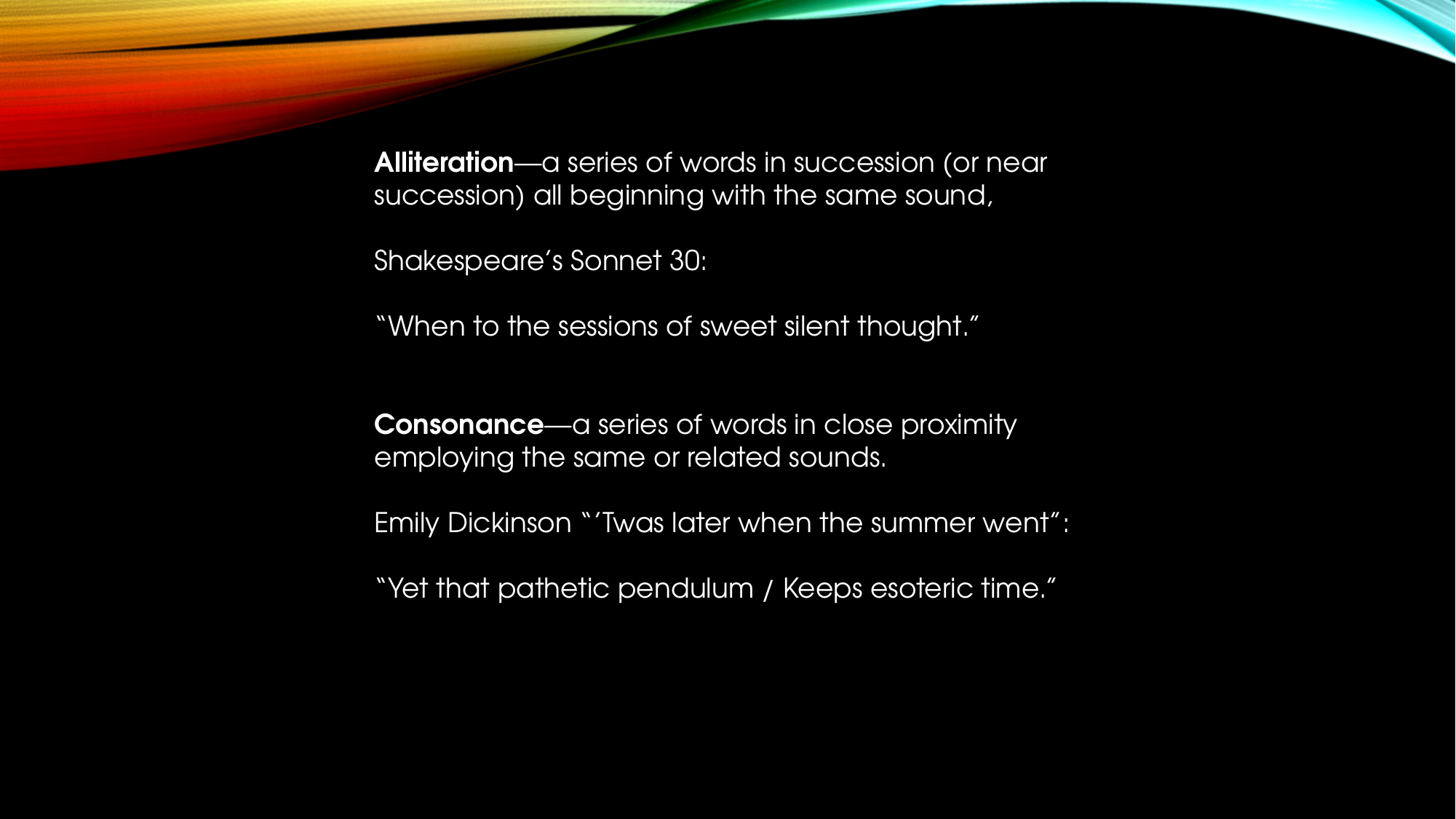

Alliteration—a series of words in succession (or near succession) all beginning with the same sound,

Shakespeare’s Sonnet 30:

“When to the sessions of sweet silent thought.”

Consonance—a series of words in close proximity employing the same or related sounds.

Emily Dickinson “’Twas later when the summer went”:

“Yet that pathetic pendulum / Keeps esoteric time.”